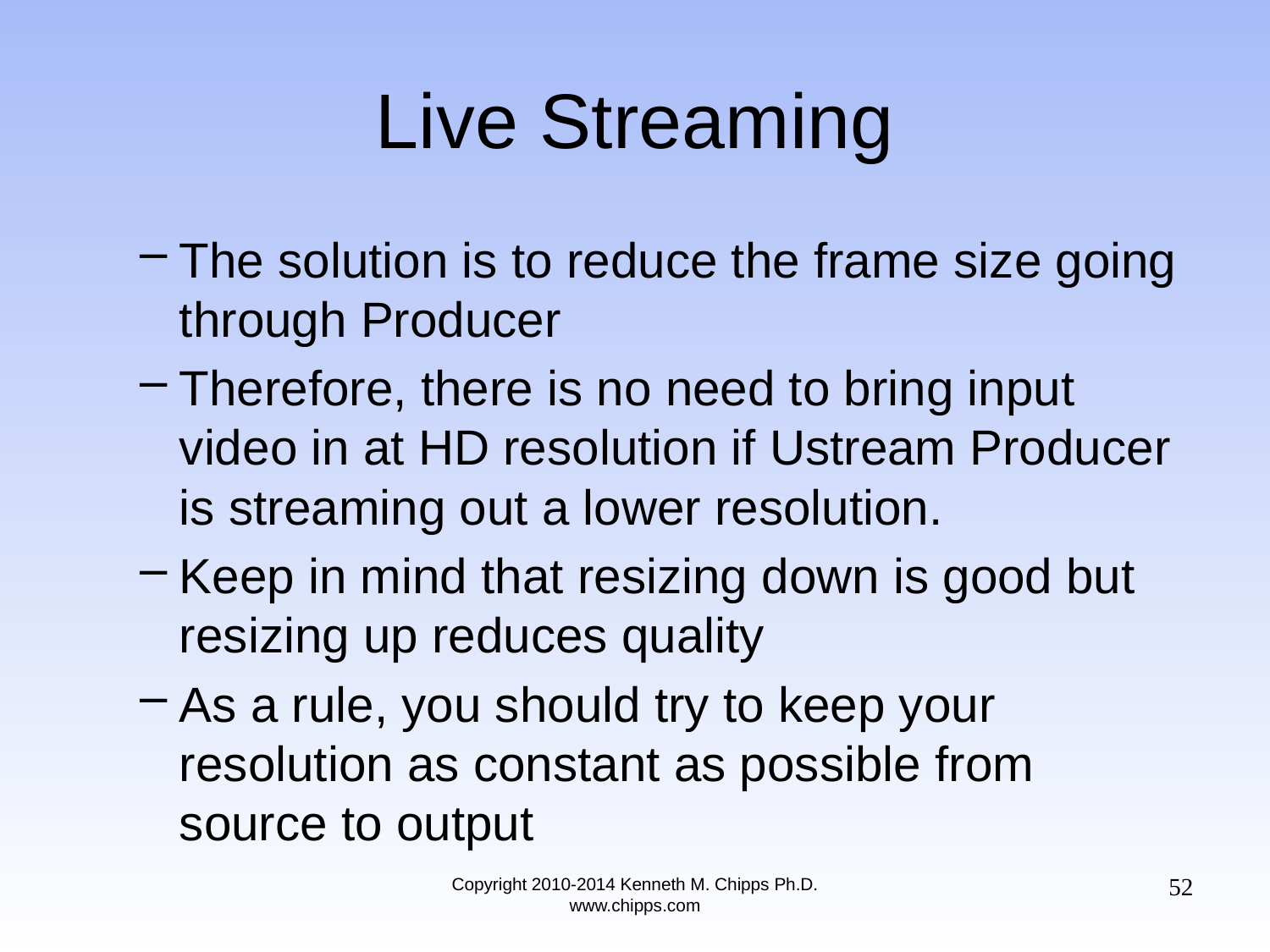

# Live Streaming
The solution is to reduce the frame size going through Producer
Therefore, there is no need to bring input video in at HD resolution if Ustream Producer is streaming out a lower resolution.
Keep in mind that resizing down is good but resizing up reduces quality
As a rule, you should try to keep your resolution as constant as possible from source to output
52
Copyright 2010-2014 Kenneth M. Chipps Ph.D. www.chipps.com